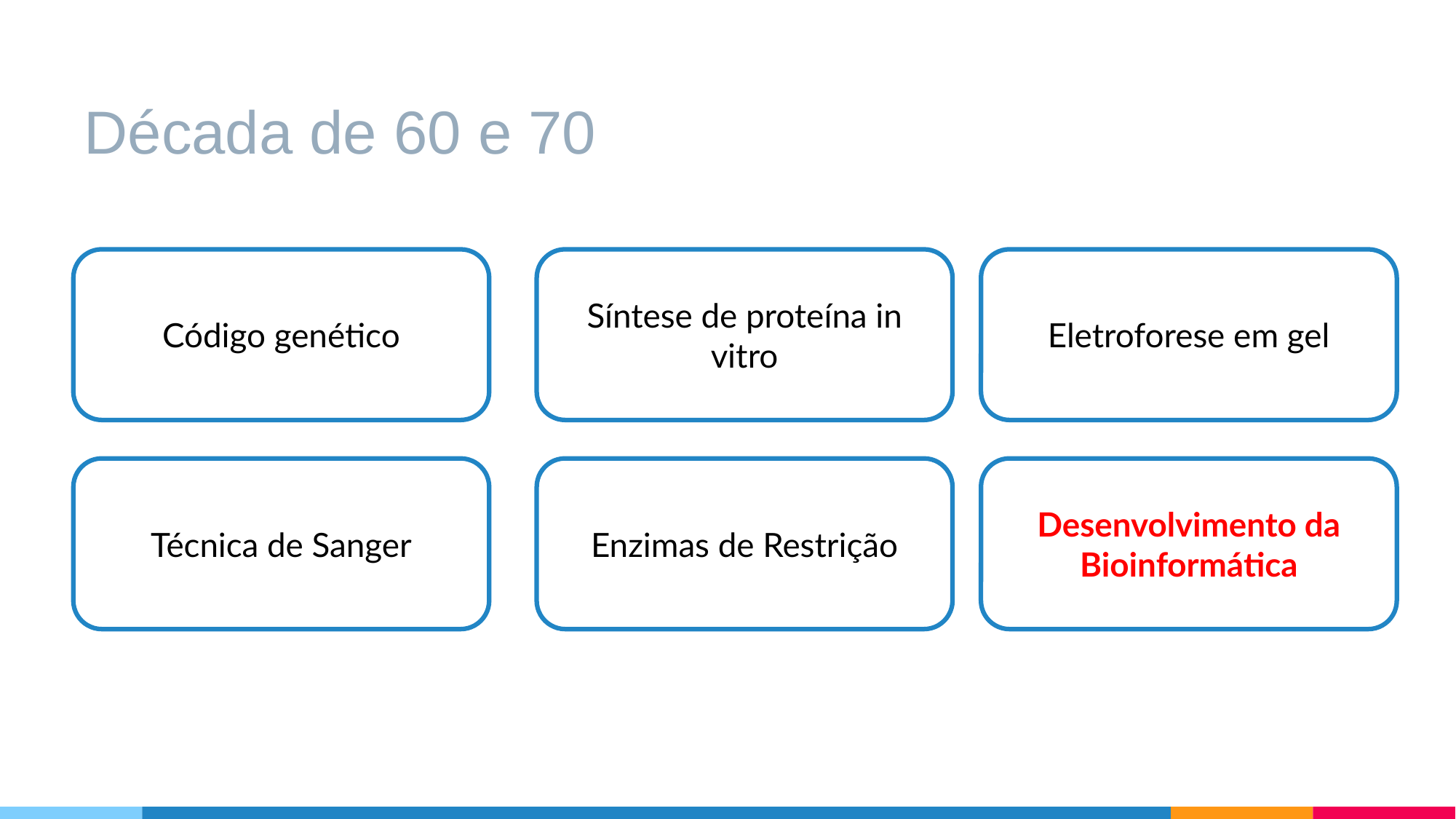

# Década de 60 e 70
Código genético
Síntese de proteína in vitro
Eletroforese em gel
Técnica de Sanger
Enzimas de Restrição
Desenvolvimento da Bioinformática